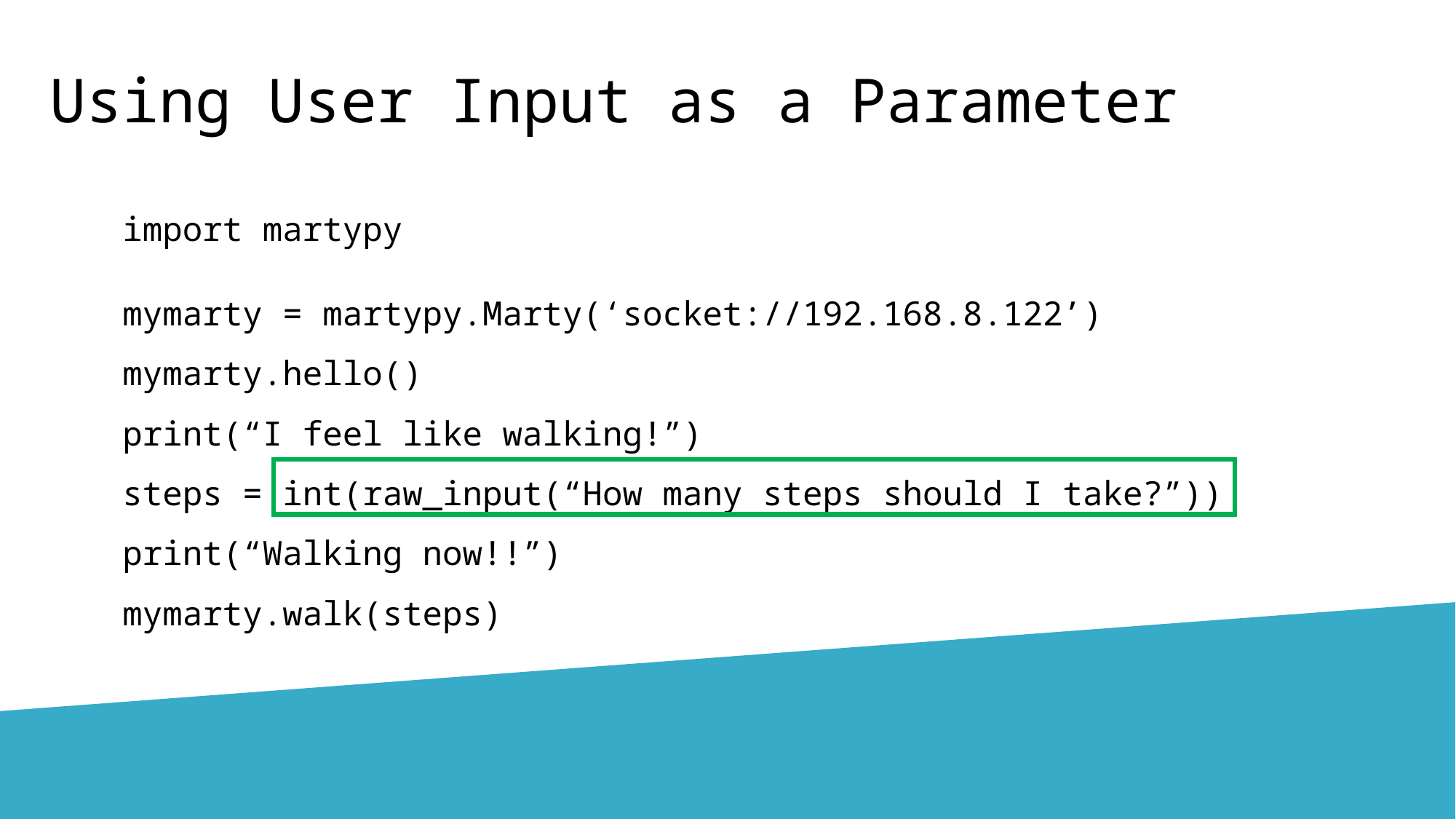

# Using User Input as a Parameter
import martypy

mymarty = martypy.Marty(‘socket://192.168.8.122’)
mymarty.hello()
print(“I feel like walking!”)
steps = int(raw_input(“How many steps should I take?”))
print(“Walking now!!”)
mymarty.walk(steps)